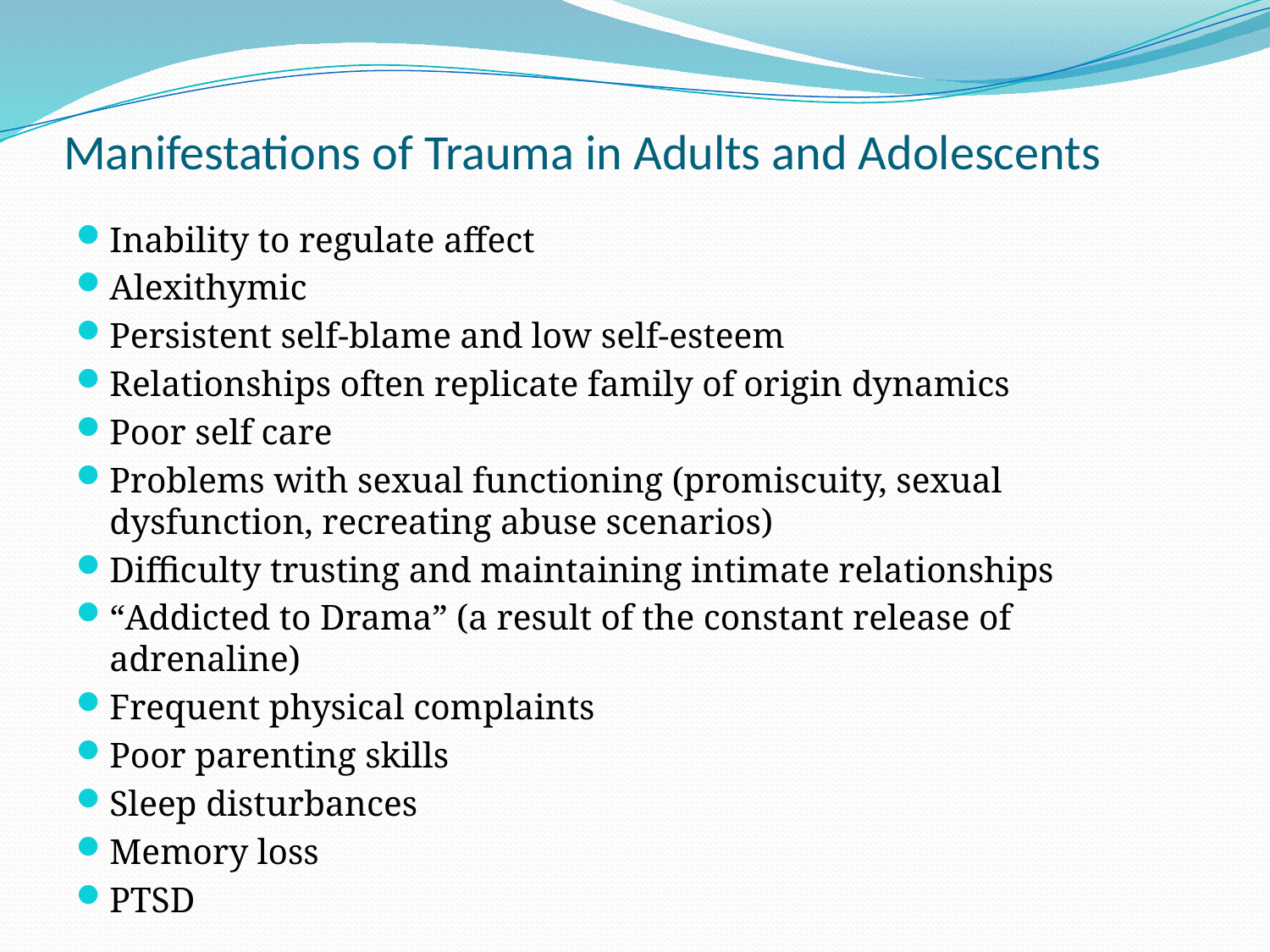

# Manifestations of Trauma in Adults and Adolescents
Inability to regulate affect
Alexithymic
Persistent self-blame and low self-esteem
Relationships often replicate family of origin dynamics
Poor self care
Problems with sexual functioning (promiscuity, sexual dysfunction, recreating abuse scenarios)
Difficulty trusting and maintaining intimate relationships
“Addicted to Drama” (a result of the constant release of adrenaline)
Frequent physical complaints
Poor parenting skills
Sleep disturbances
Memory loss
PTSD